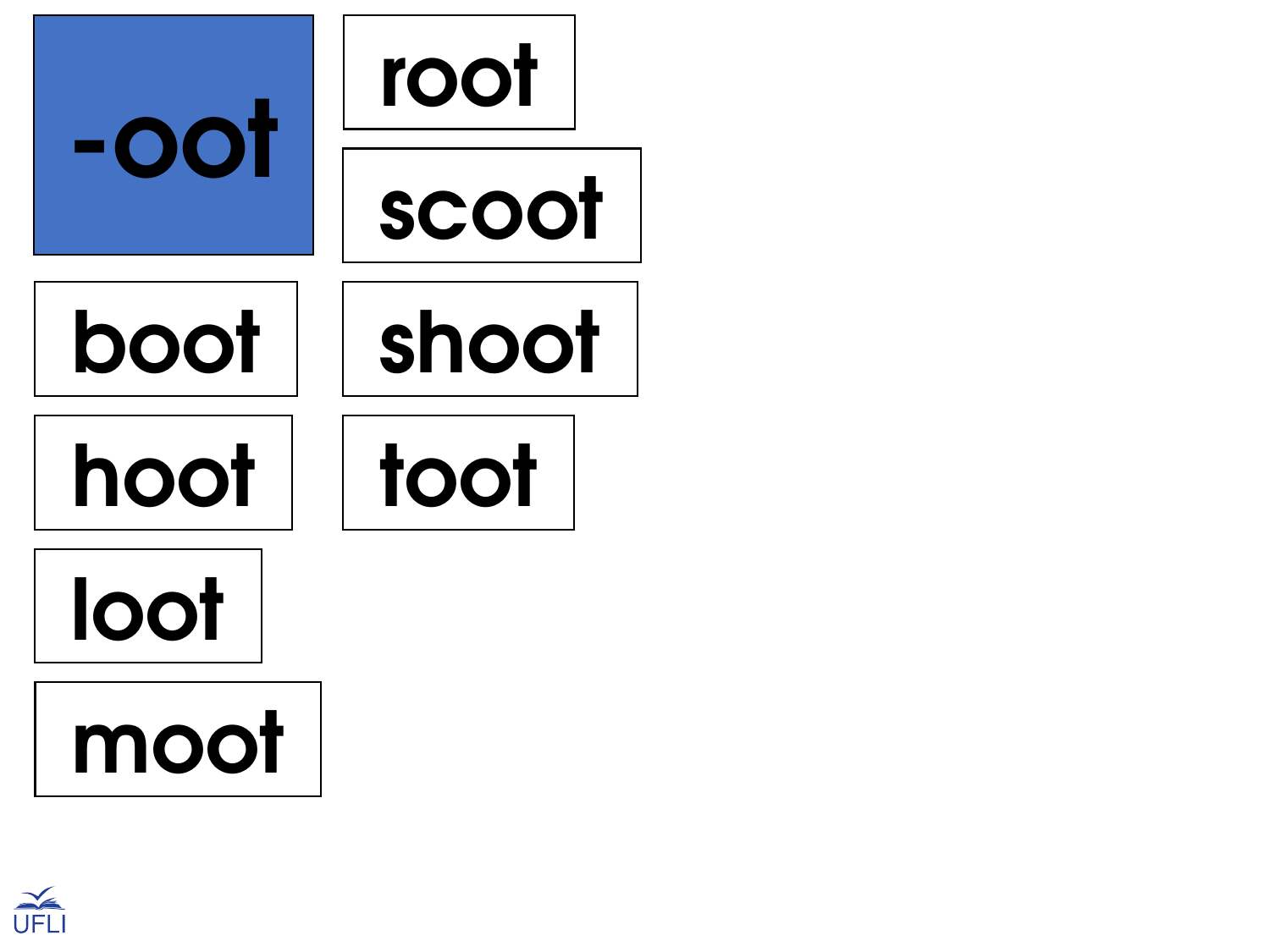

-oot
 root
 scoot
 boot
 shoot
 hoot
 toot
 loot
 moot